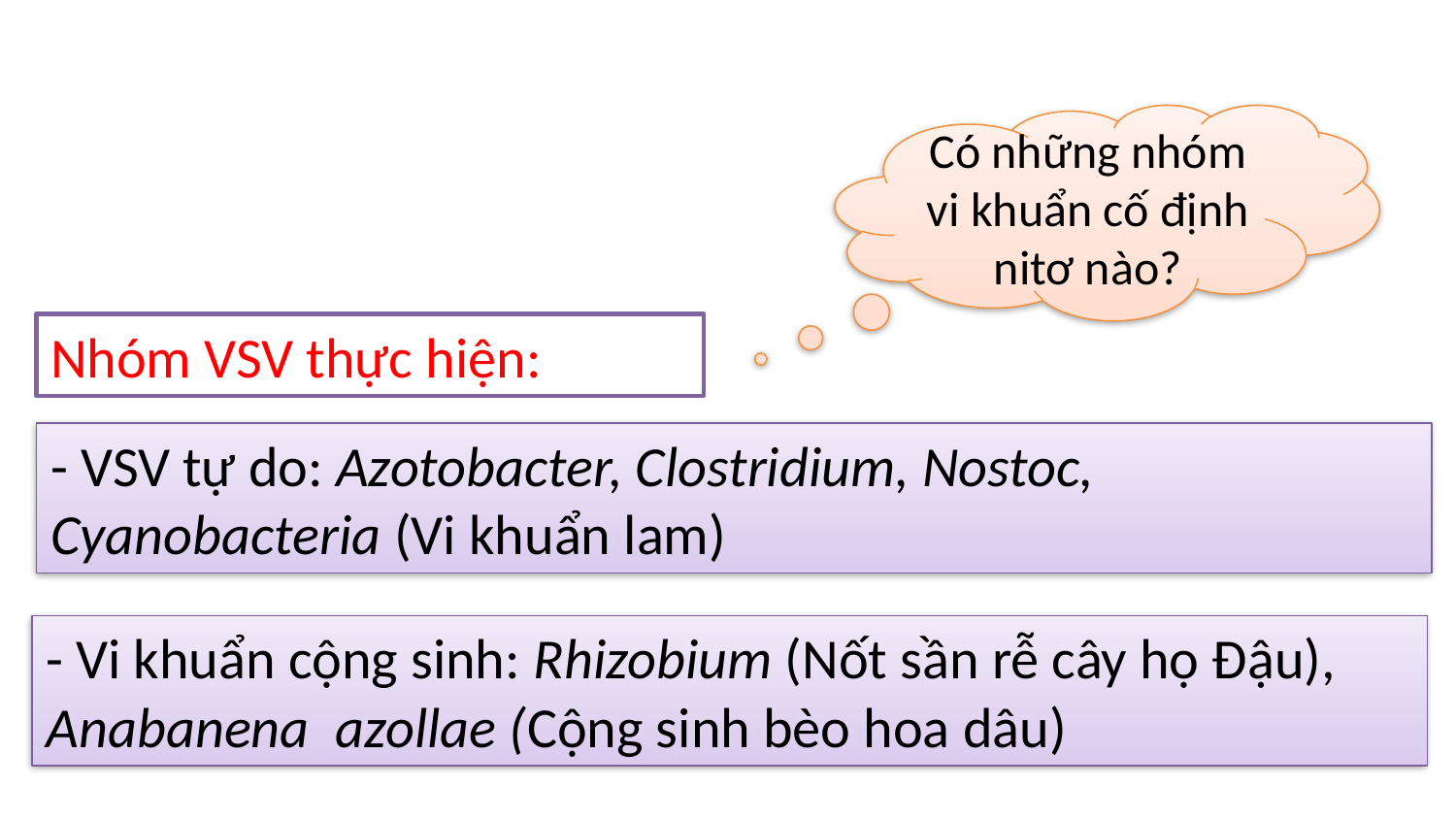

Có những nhóm vi khuẩn cố định nitơ nào?
Nhóm VSV thực hiện:
- VSV tự do: Azotobacter, Clostridium, Nostoc, Cyanobacteria (Vi khuẩn lam)
- Vi khuẩn cộng sinh: Rhizobium (Nốt sần rễ cây họ Đậu), Anabanena  azollae (Cộng sinh bèo hoa dâu)